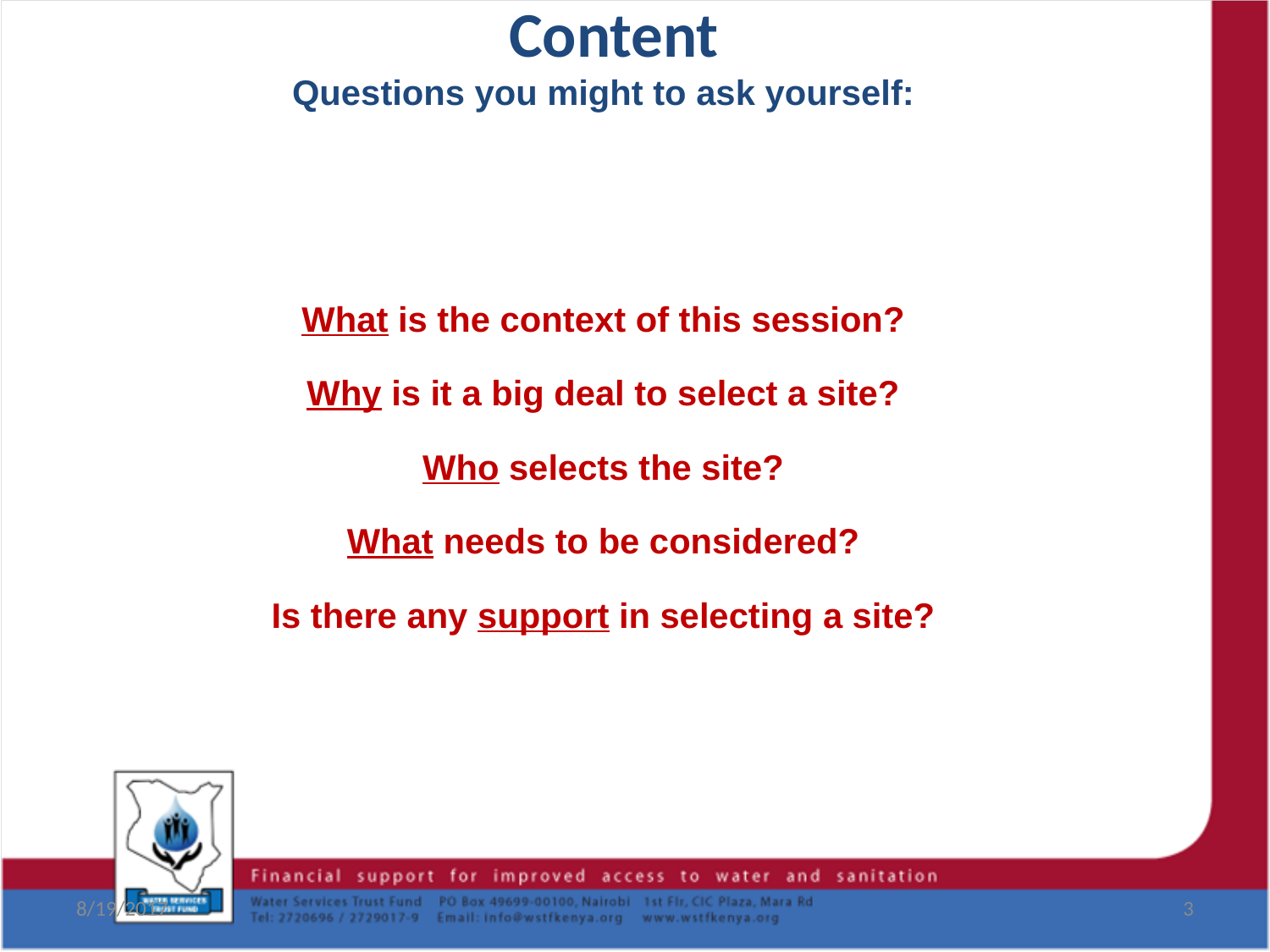

# Content
Questions you might to ask yourself:
What is the context of this session?
Why is it a big deal to select a site?
Who selects the site?
What needs to be considered?
Is there any support in selecting a site?
8/19/2017
3